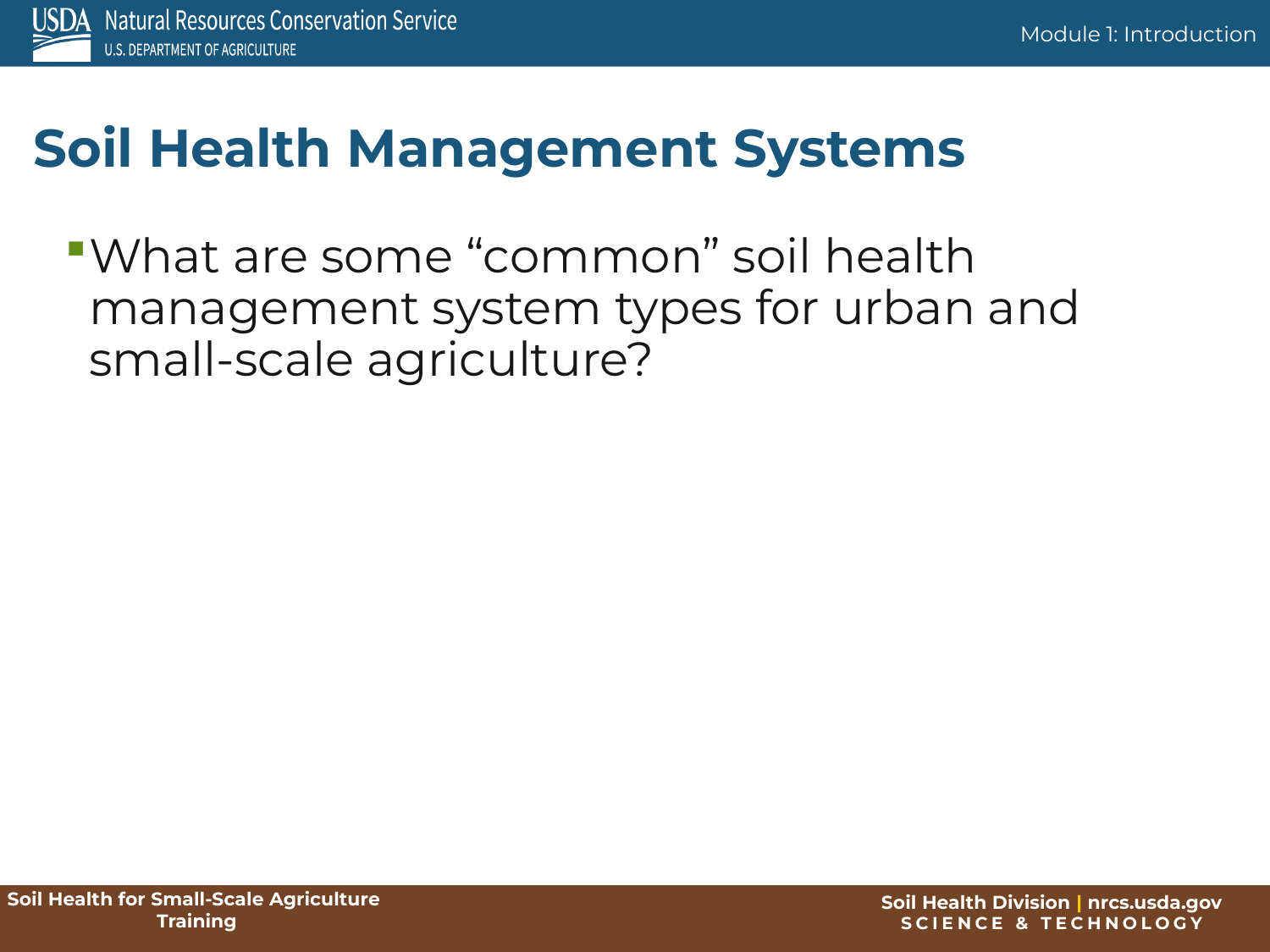

Soil Health Management Systems
What are some “common” soil health management system types for urban and small-scale agriculture?